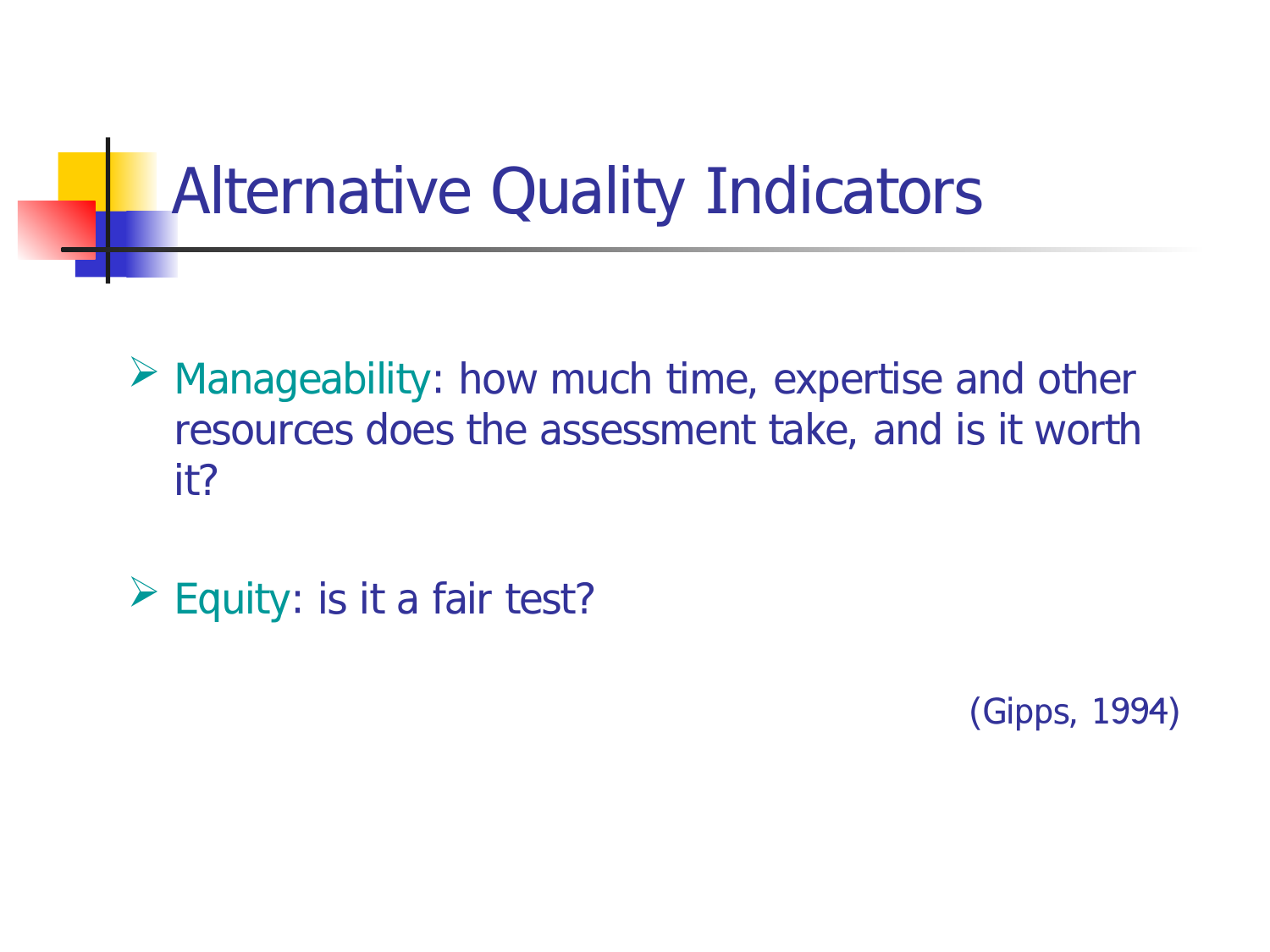

# Alternative Quality Indicators

Manageability: how much time, expertise and other resources does the assessment take, and is it worth it?

Equity: is it a fair test?

(Gipps, 1994)